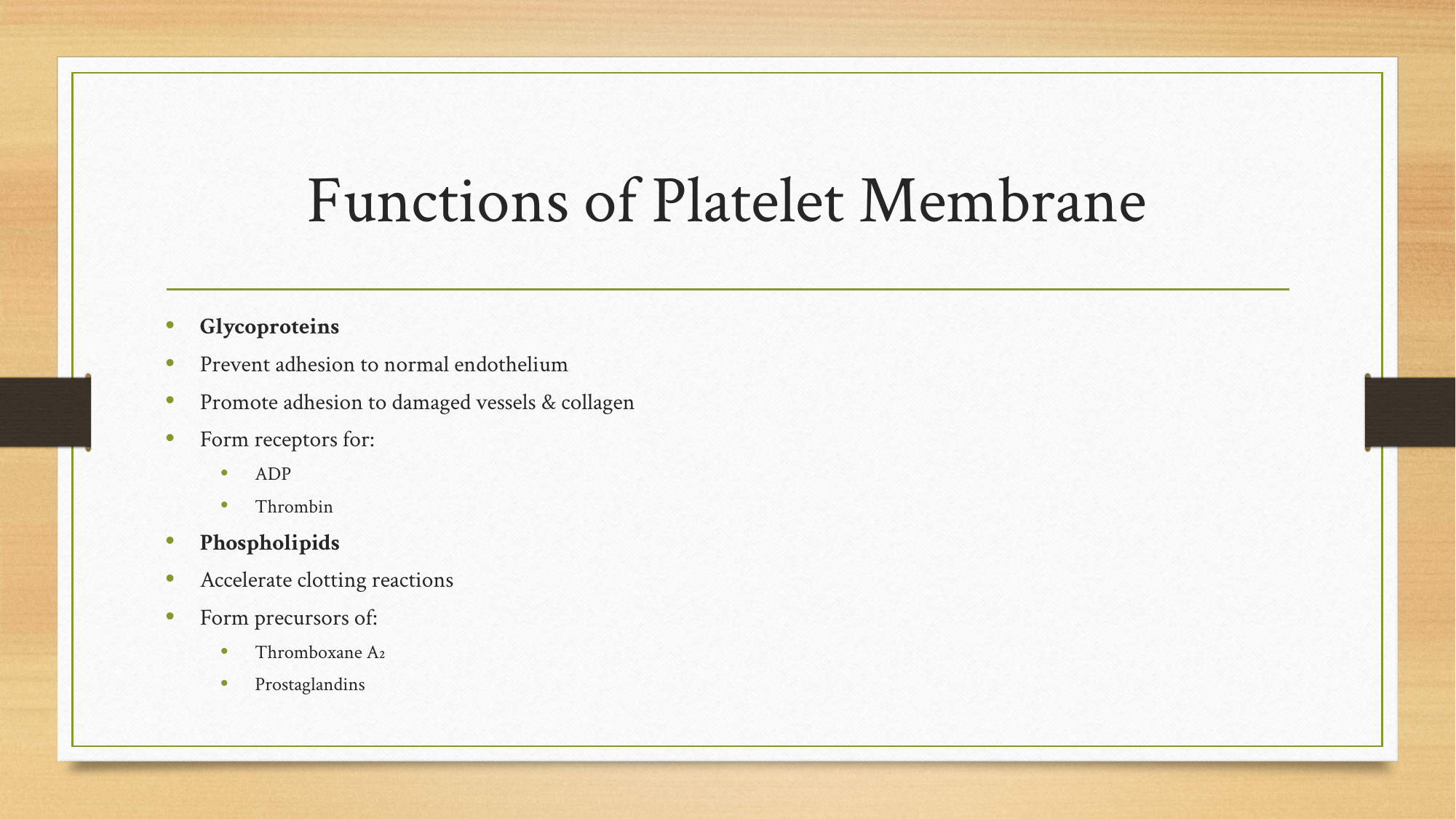

# Functions of Platelet Membrane
Glycoproteins
Prevent adhesion to normal endothelium
Promote adhesion to damaged vessels & collagen
Form receptors for:
ADP
Thrombin
Phospholipids
Accelerate clotting reactions
Form precursors of:
Thromboxane A₂
Prostaglandins